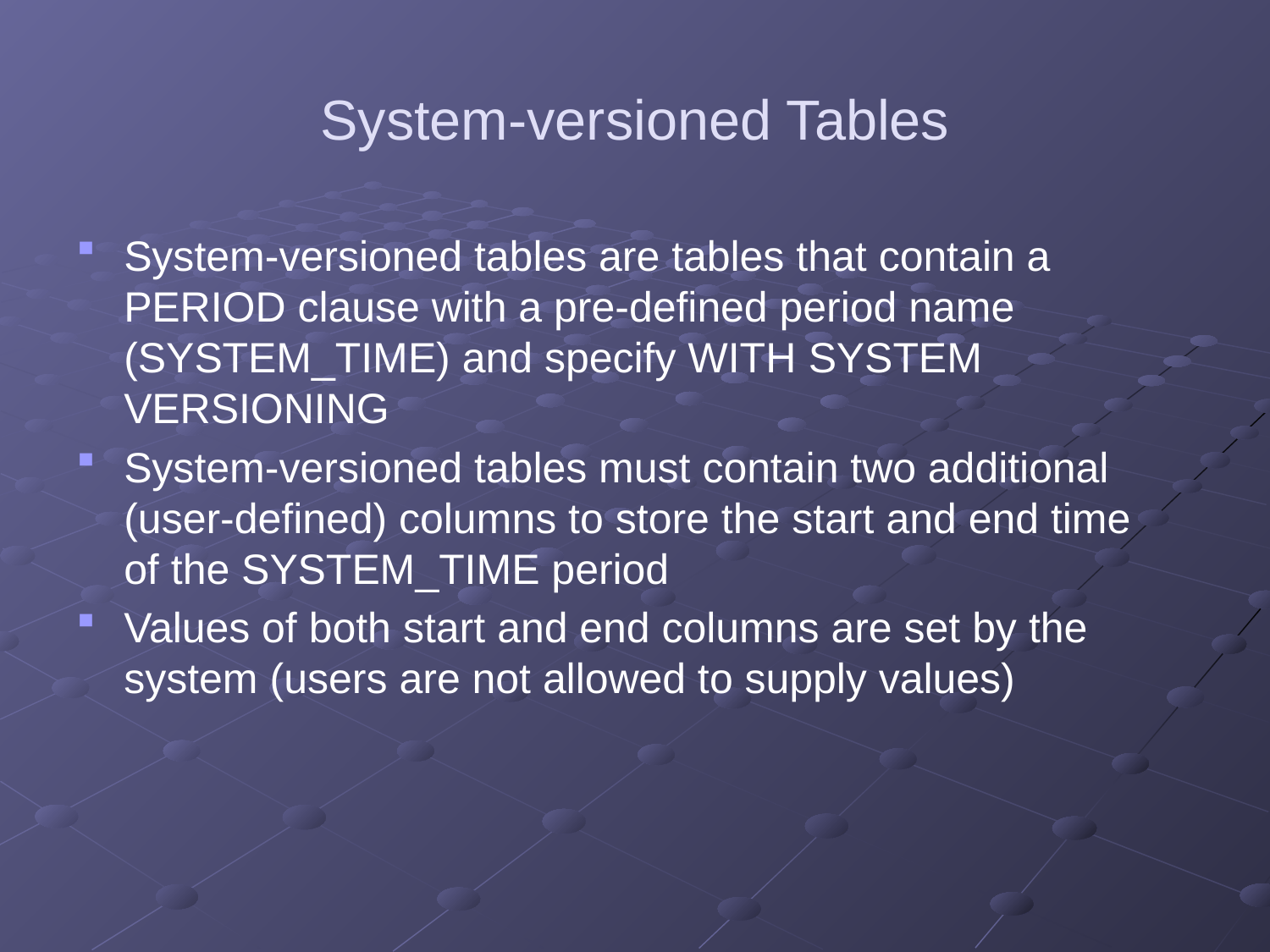

# System-versioned Tables
System-versioned tables are tables that contain a PERIOD clause with a pre-defined period name (SYSTEM_TIME) and specify WITH SYSTEM VERSIONING
System-versioned tables must contain two additional (user-defined) columns to store the start and end time
of the SYSTEM_TIME period
Values of both start and end columns are set by the system (users are not allowed to supply values)